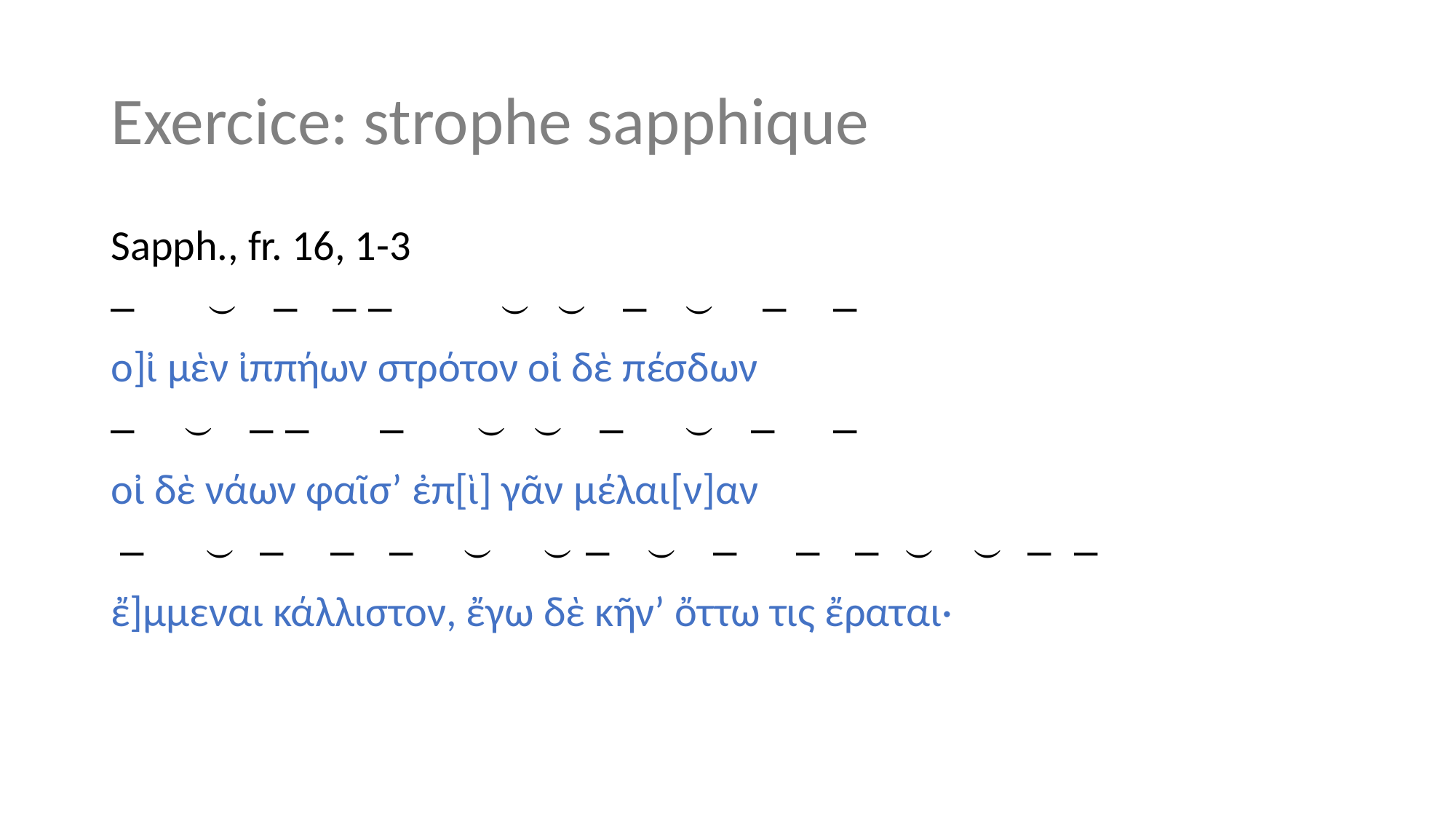

# Exercice: strophe sapphique
Sapph., fr. 16, 1-3
–      ⏑   –   – –         ⏑  ⏑   –   ⏑    –    –
ο]ἰ μὲν ἰππήων στρότον οἰ δὲ πέσδων
–    ⏑   – –      –      ⏑  ⏑   –     ⏑   –     –
οἰ δὲ νάων φαῖσ’ ἐπ[ὶ] γᾶν μέλαι[ν]αν
 –     ⏑  –    –   –    ⏑    ⏑ –   ⏑   –     –   –  ⏑   ⏑  –  –
ἔ]μμεναι κάλλιστον, ἔγω δὲ κῆν’ ὄττω τις ἔραται·